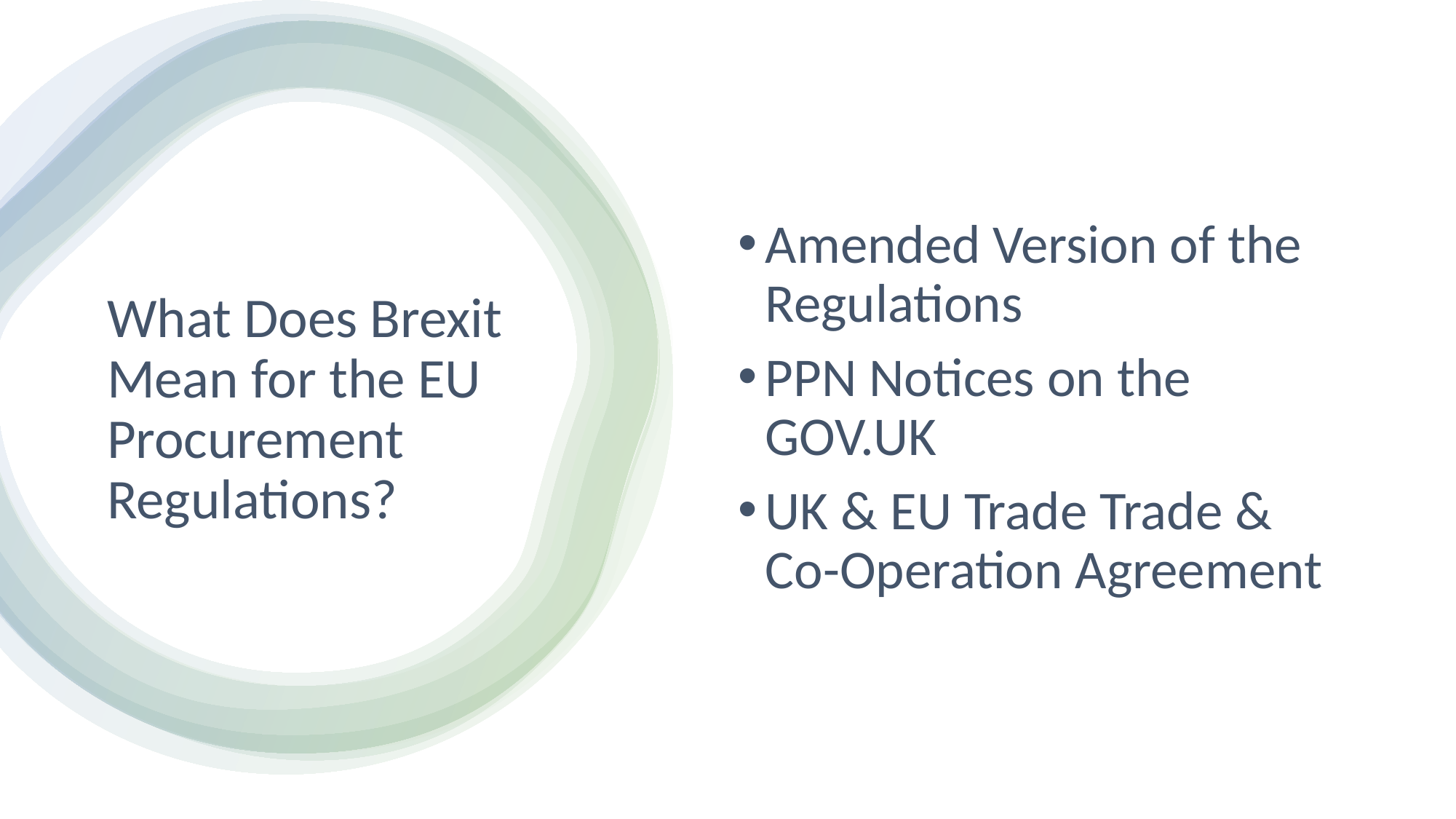

Amended Version of the Regulations
PPN Notices on the GOV.UK
UK & EU Trade Trade & Co-Operation Agreement
# What Does Brexit Mean for the EU Procurement Regulations?